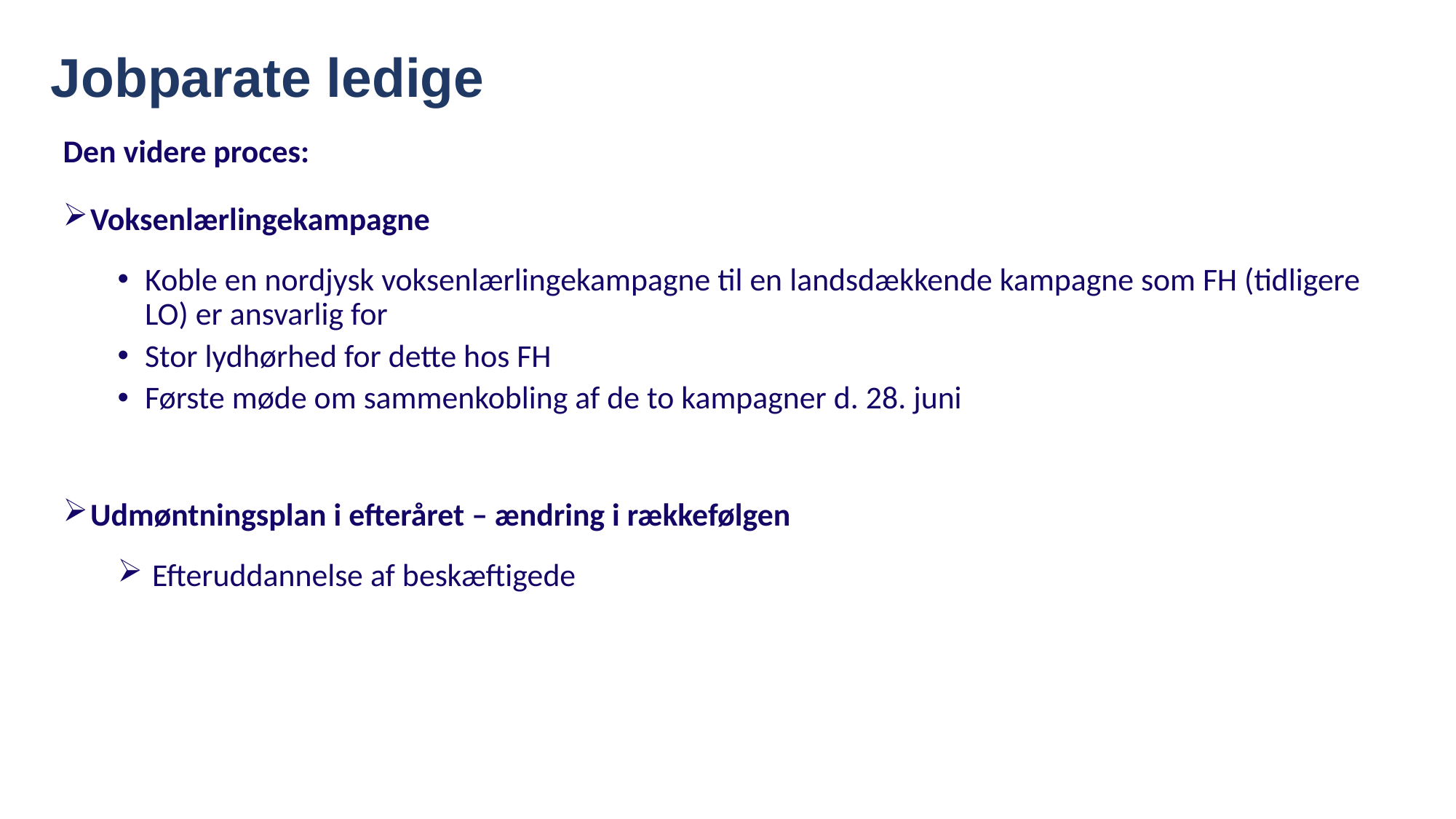

# Jobparate ledige
Den videre proces:
Voksenlærlingekampagne
Koble en nordjysk voksenlærlingekampagne til en landsdækkende kampagne som FH (tidligere LO) er ansvarlig for
Stor lydhørhed for dette hos FH
Første møde om sammenkobling af de to kampagner d. 28. juni

Udmøntningsplan i efteråret – ændring i rækkefølgen
 Efteruddannelse af beskæftigede